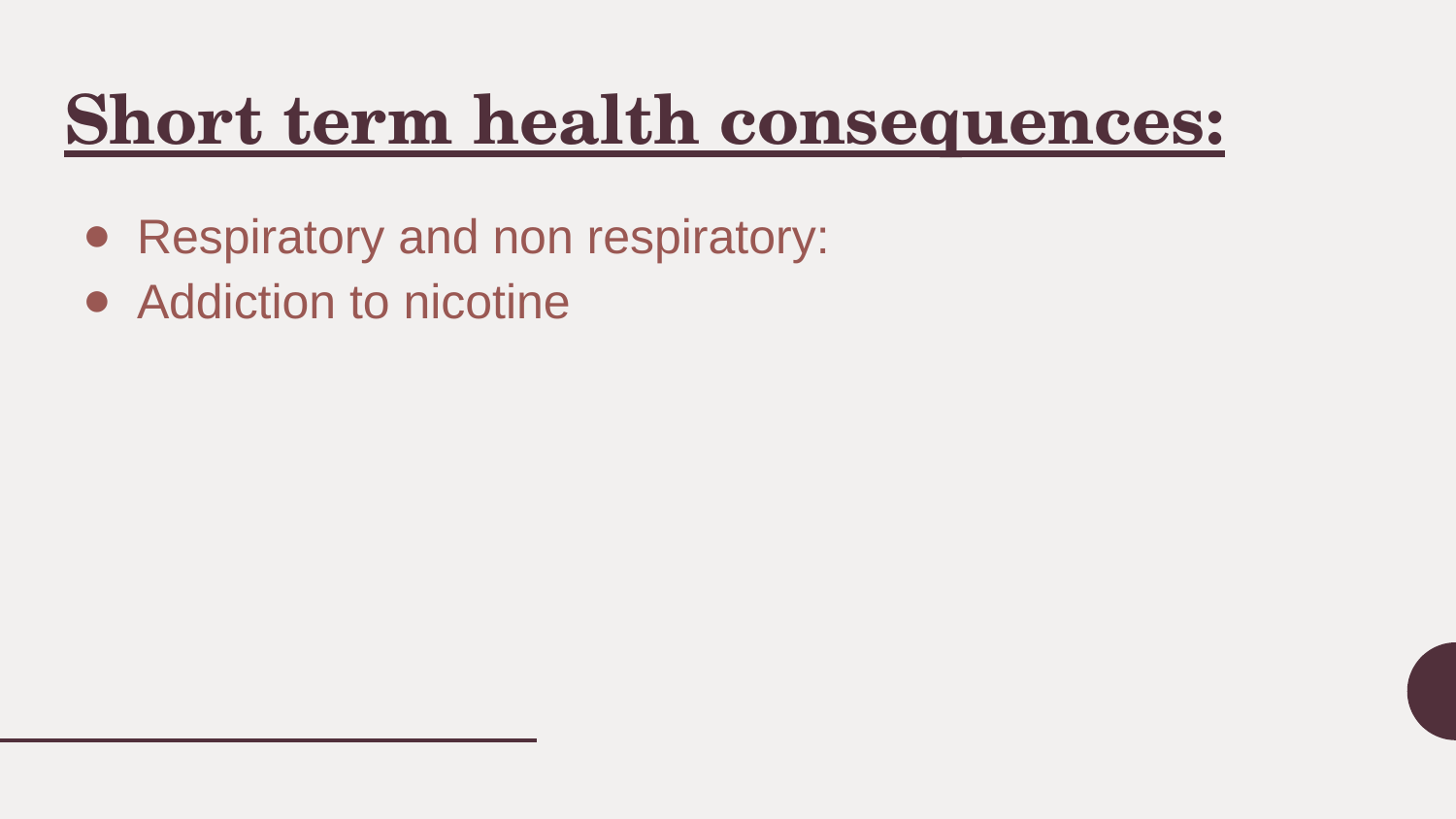

# Short term health consequences:
Respiratory and non respiratory:
Addiction to nicotine